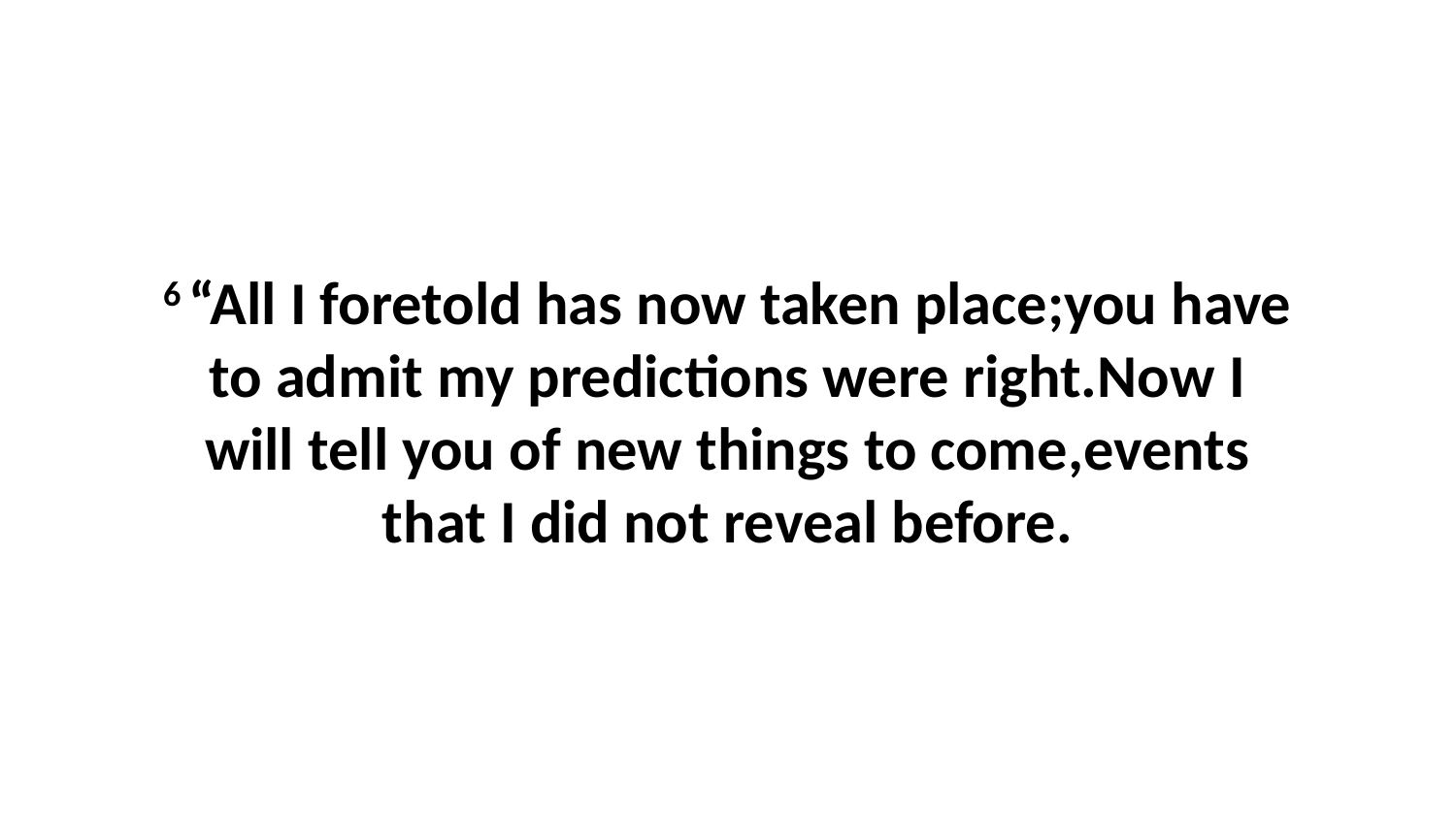

6 “All I foretold has now taken place;you have to admit my predictions were right.Now I will tell you of new things to come,events that I did not reveal before.